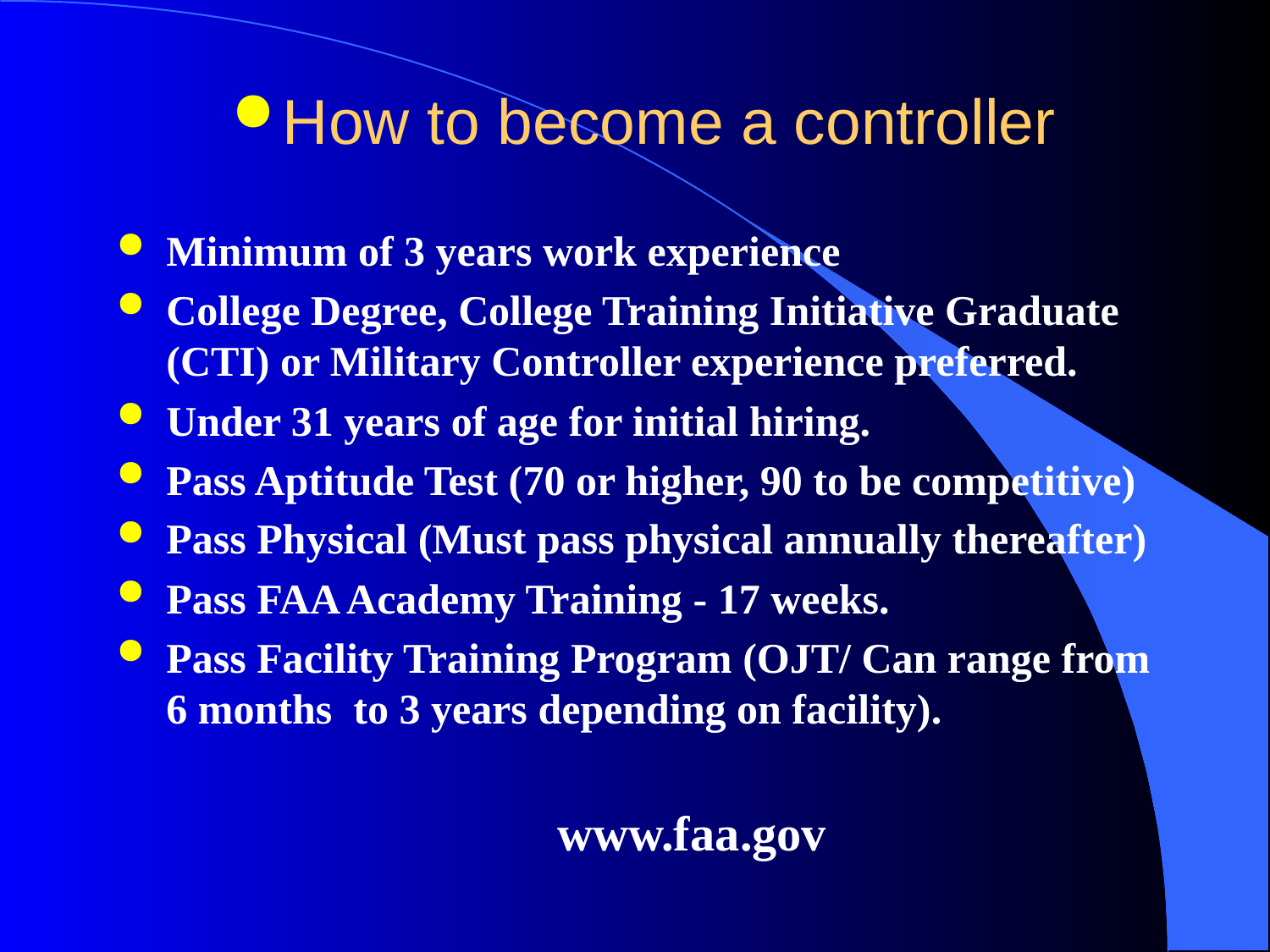

How to become a controller

Minimum of 3 years work experience
College Degree, College Training Initiative Graduate (CTI) or Military Controller experience preferred.
Under 31 years of age for initial hiring.
Pass Aptitude Test (70 or higher, 90 to be competitive)
Pass Physical (Must pass physical annually thereafter)
Pass FAA Academy Training - 17 weeks.
Pass Facility Training Program (OJT/ Can range from 6 months  to 3 years depending on facility).

			             www.faa.gov